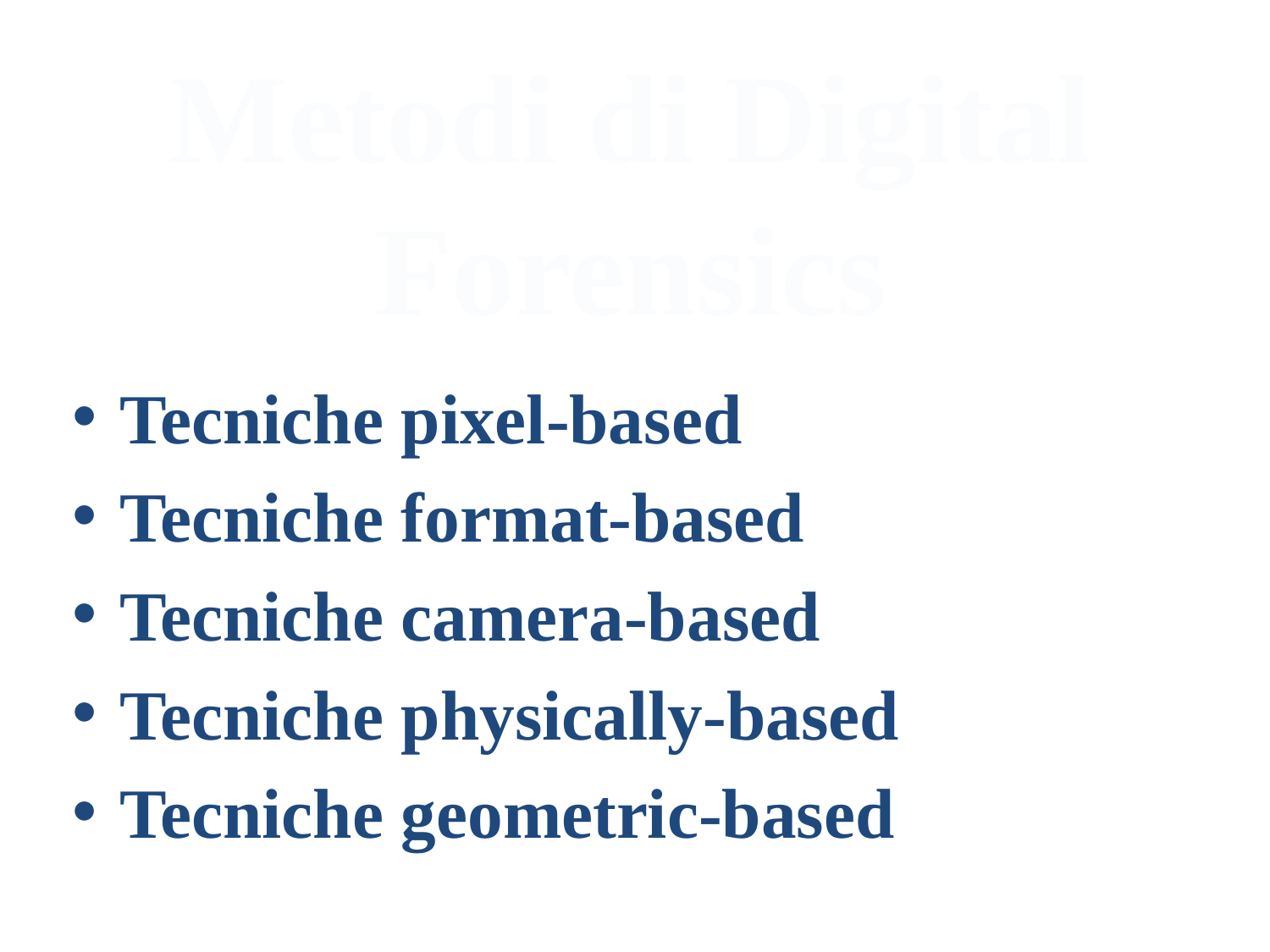

Metodi di Digital Forensics
Tecniche pixel-based
Tecniche format-based
Tecniche camera-based
Tecniche physically-based
Tecniche geometric-based